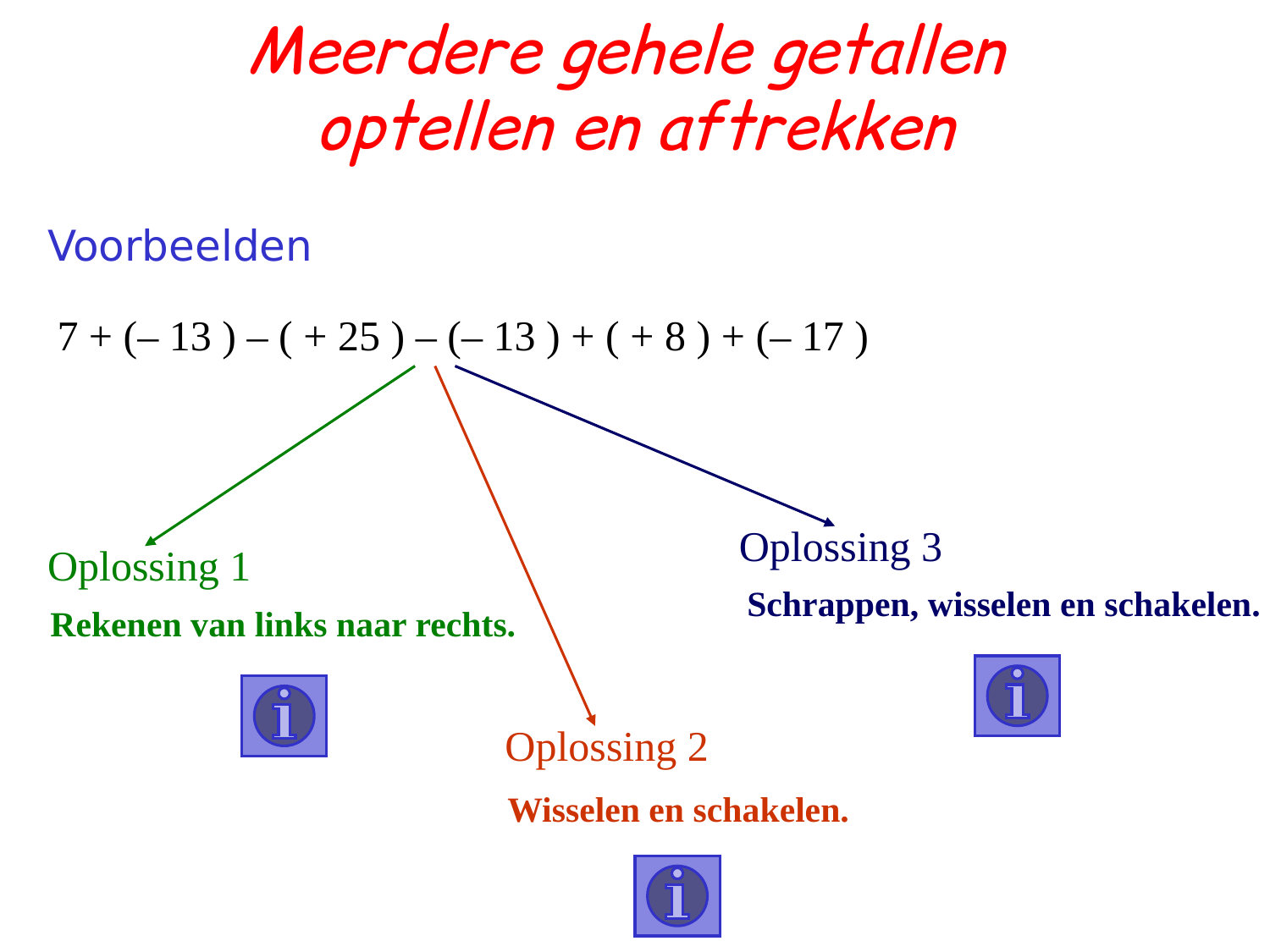

# Meerdere gehele getallen optellen en aftrekken
Voorbeelden
7 + (– 13 ) – ( + 25 ) – (– 13 ) + ( + 8 ) + (– 17 )

Oplossing 1

Oplossing 2

Oplossing 3
Schrappen, wisselen en schakelen.
Rekenen van links naar rechts.

Wisselen en schakelen.